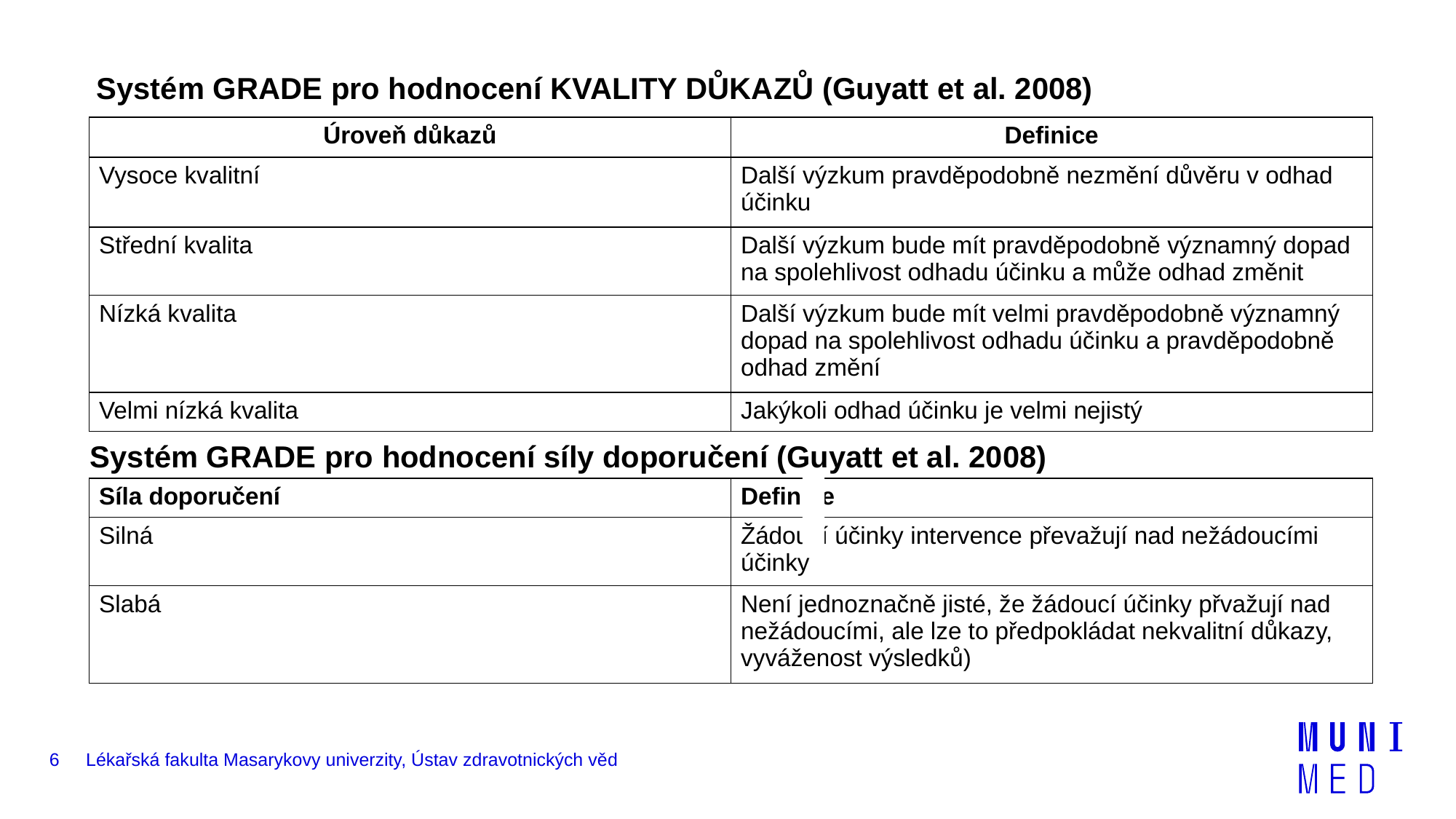

#
Systém GRADE pro hodnocení KVALITY DŮKAZŮ (Guyatt et al. 2008)
| Úroveň důkazů | Definice |
| --- | --- |
| Vysoce kvalitní | Další výzkum pravděpodobně nezmění důvěru v odhad účinku |
| Střední kvalita | Další výzkum bude mít pravděpodobně významný dopad na spolehlivost odhadu účinku a může odhad změnit |
| Nízká kvalita | Další výzkum bude mít velmi pravděpodobně významný dopad na spolehlivost odhadu účinku a pravděpodobně odhad změní |
| Velmi nízká kvalita | Jakýkoli odhad účinku je velmi nejistý |
Systém GRADE pro hodnocení síly doporučení (Guyatt et al. 2008)
| Síla doporučení | Definice |
| --- | --- |
| Silná | Žádoucí účinky intervence převažují nad nežádoucími účinky |
| Slabá | Není jednoznačně jisté, že žádoucí účinky přvažují nad nežádoucími, ale lze to předpokládat nekvalitní důkazy, vyváženost výsledků) |

6
Lékařská fakulta Masarykovy univerzity, Ústav zdravotnických věd